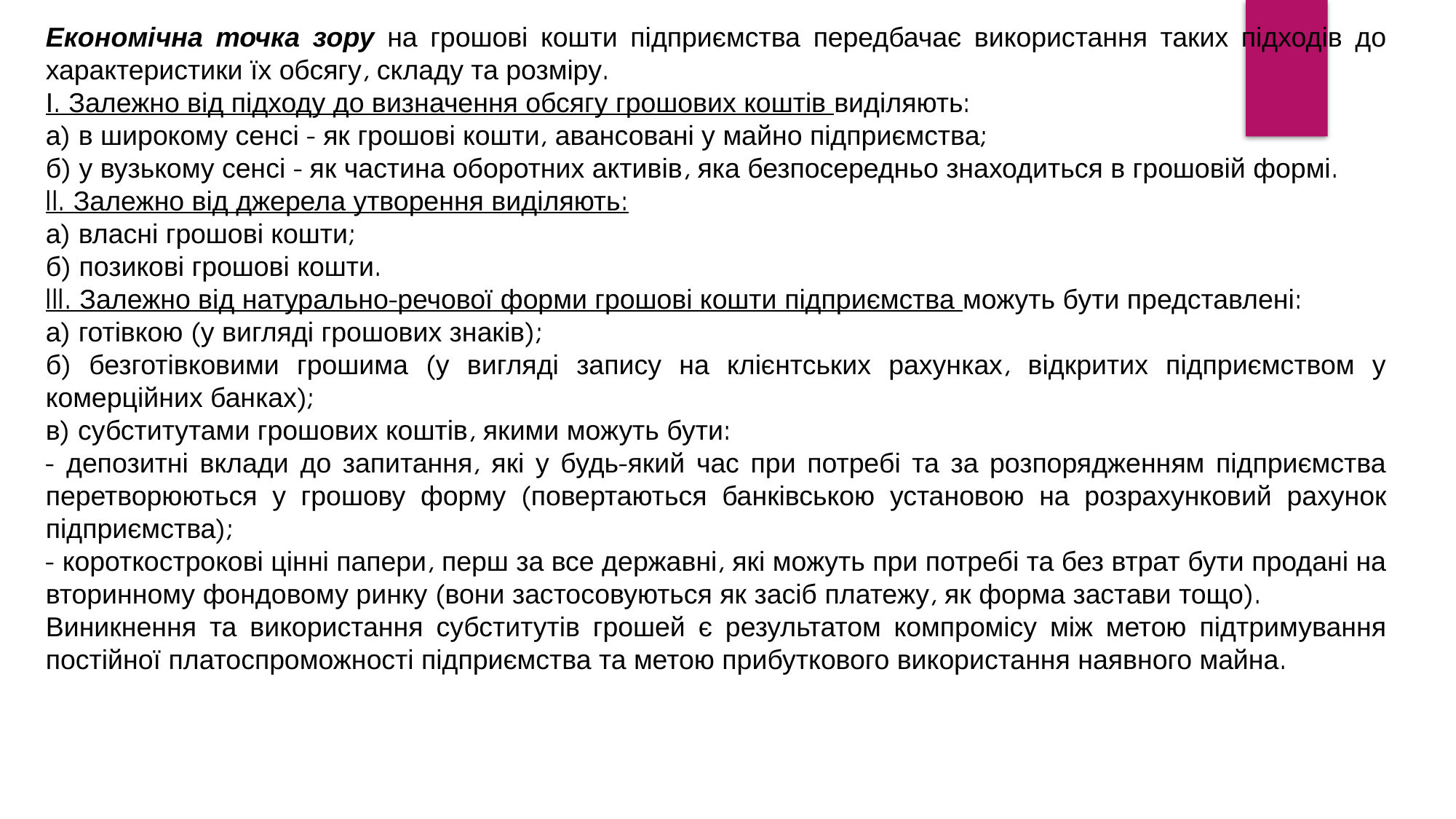

Економічна точка зору на грошові кошти підприємства передбачає використання таких підходів до характеристики їх обсягу, складу та розміру.
І. Залежно від підходу до визначення обсягу грошових коштів виділяють:
а) в широкому сенсі - як грошові кошти, авансовані у майно підприємства;
б) у вузькому сенсі - як частина оборотних активів, яка безпосередньо знаходиться в грошовій формі.
II. Залежно від джерела утворення виділяють:
а) власні грошові кошти;
б) позикові грошові кошти.
III. Залежно від натурально-речової форми грошові кошти підприємства можуть бути представлені:
а) готівкою (у вигляді грошових знаків);
б) безготівковими грошима (у вигляді запису на клієнтських рахунках, відкритих підприємством у комерційних банках);
в) субститутами грошових коштів, якими можуть бути:
- депозитні вклади до запитання, які у будь-який час при потребі та за розпорядженням підприємства перетворюються у грошову форму (повертаються банківською установою на розрахунковий рахунок підприємства);
- короткострокові цінні папери, перш за все державні, які можуть при потребі та без втрат бути продані на вторинному фондовому ринку (вони застосовуються як засіб платежу, як форма застави тощо).
Виникнення та використання субститутів грошей є результатом компромісу між метою підтримування постійної платоспроможності підприємства та метою прибуткового використання наявного майна.